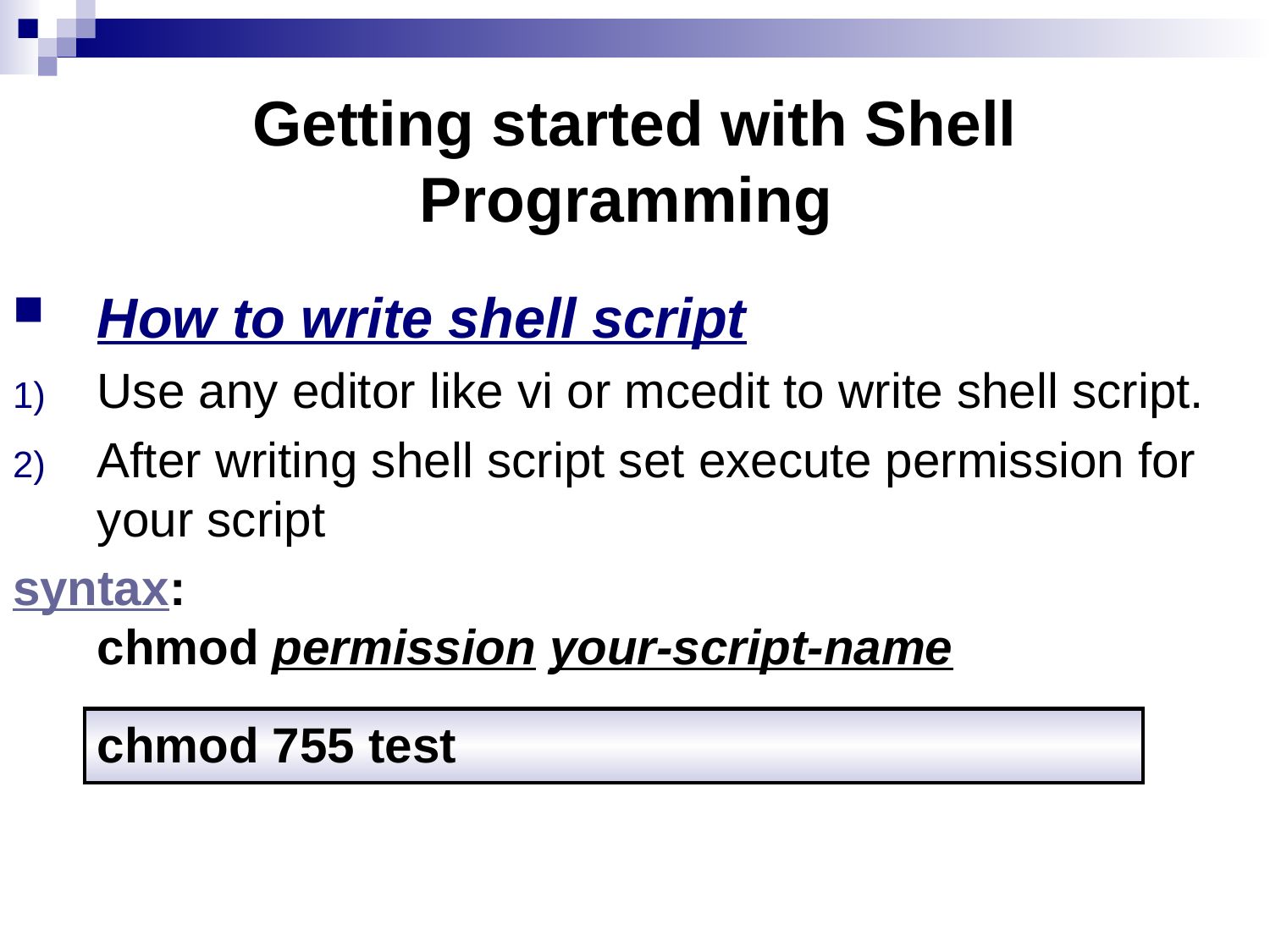

# Getting started with Shell Programming
How to write shell script
Use any editor like vi or mcedit to write shell script.
After writing shell script set execute permission for your script
syntax:
chmod permission your-script-name
| chmod 755 test |
| --- |